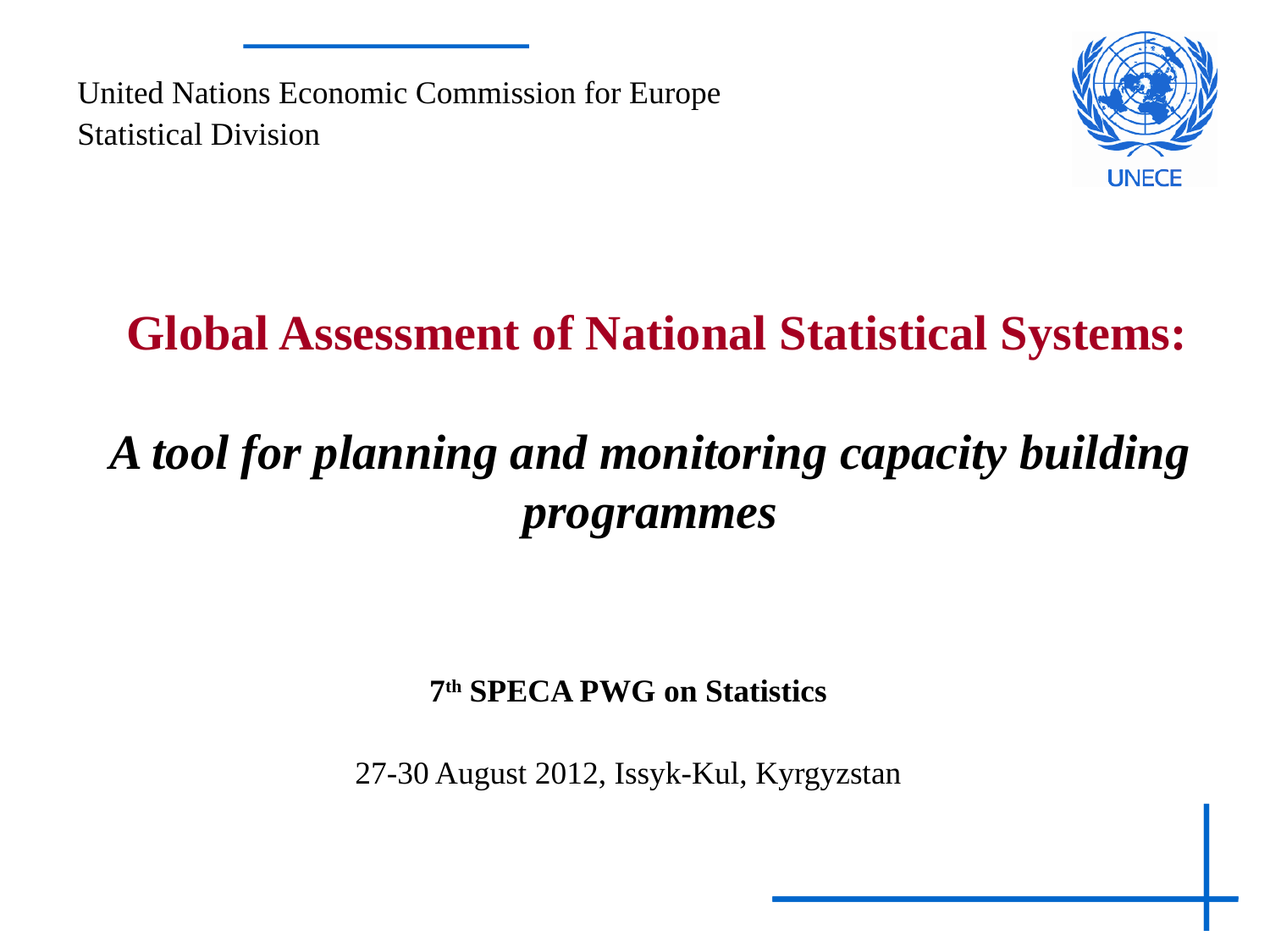

United Nations Economic Commission for Europe
Statistical Division
 Global Assessment of National Statistical Systems:
A tool for planning and monitoring capacity building programmes

7th SPECA PWG on Statistics

27-30 August 2012, Issyk-Kul, Kyrgyzstan